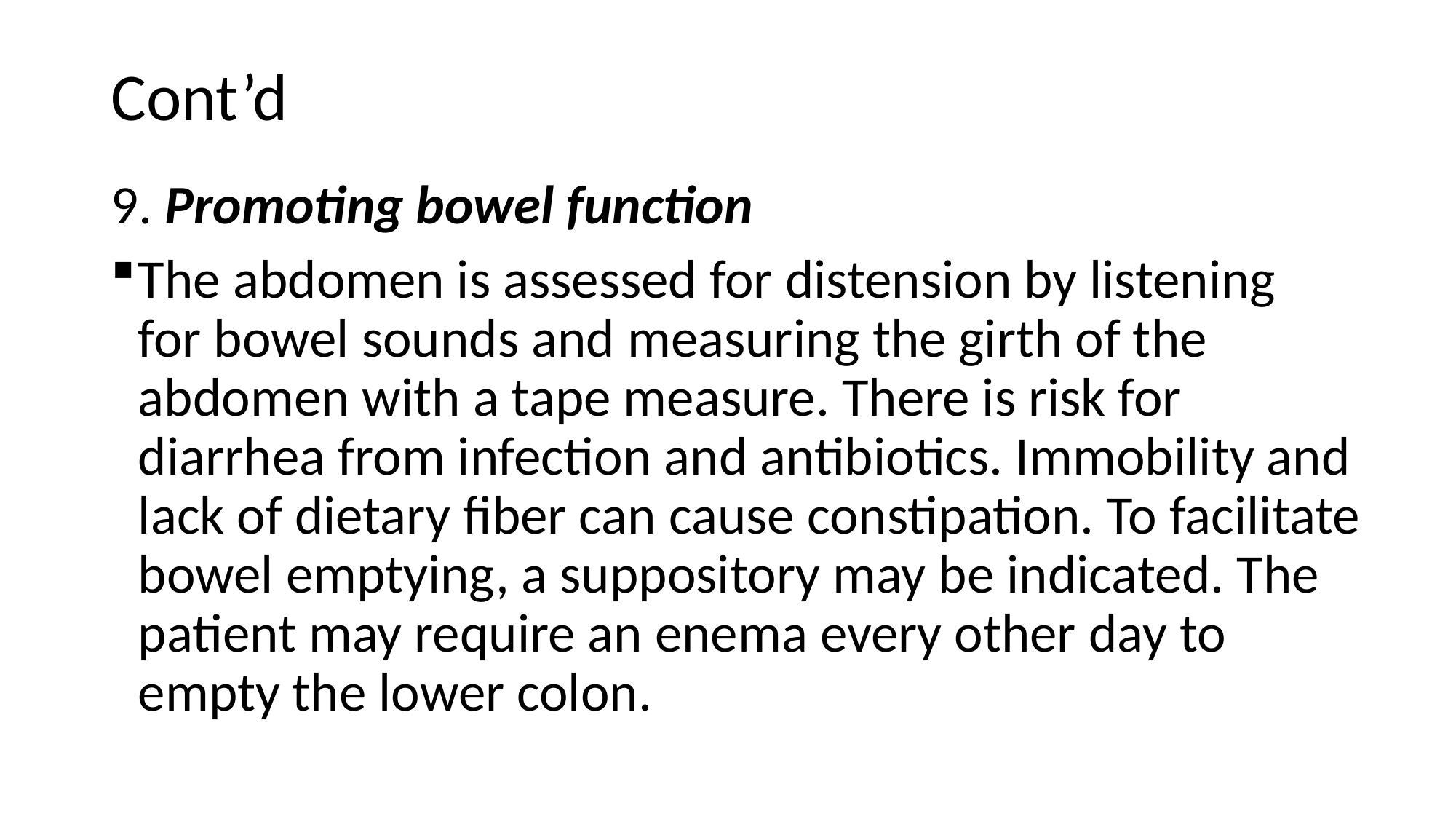

# Cont’d
9. Promoting bowel function
The abdomen is assessed for distension by listening  for bowel sounds and measuring the girth of the abdomen with a tape measure. There is risk for diarrhea from infection and antibiotics. Immobility and lack of dietary fiber can cause constipation. To facilitate bowel emptying, a suppository may be indicated. The patient may require an enema every other day to empty the lower colon.